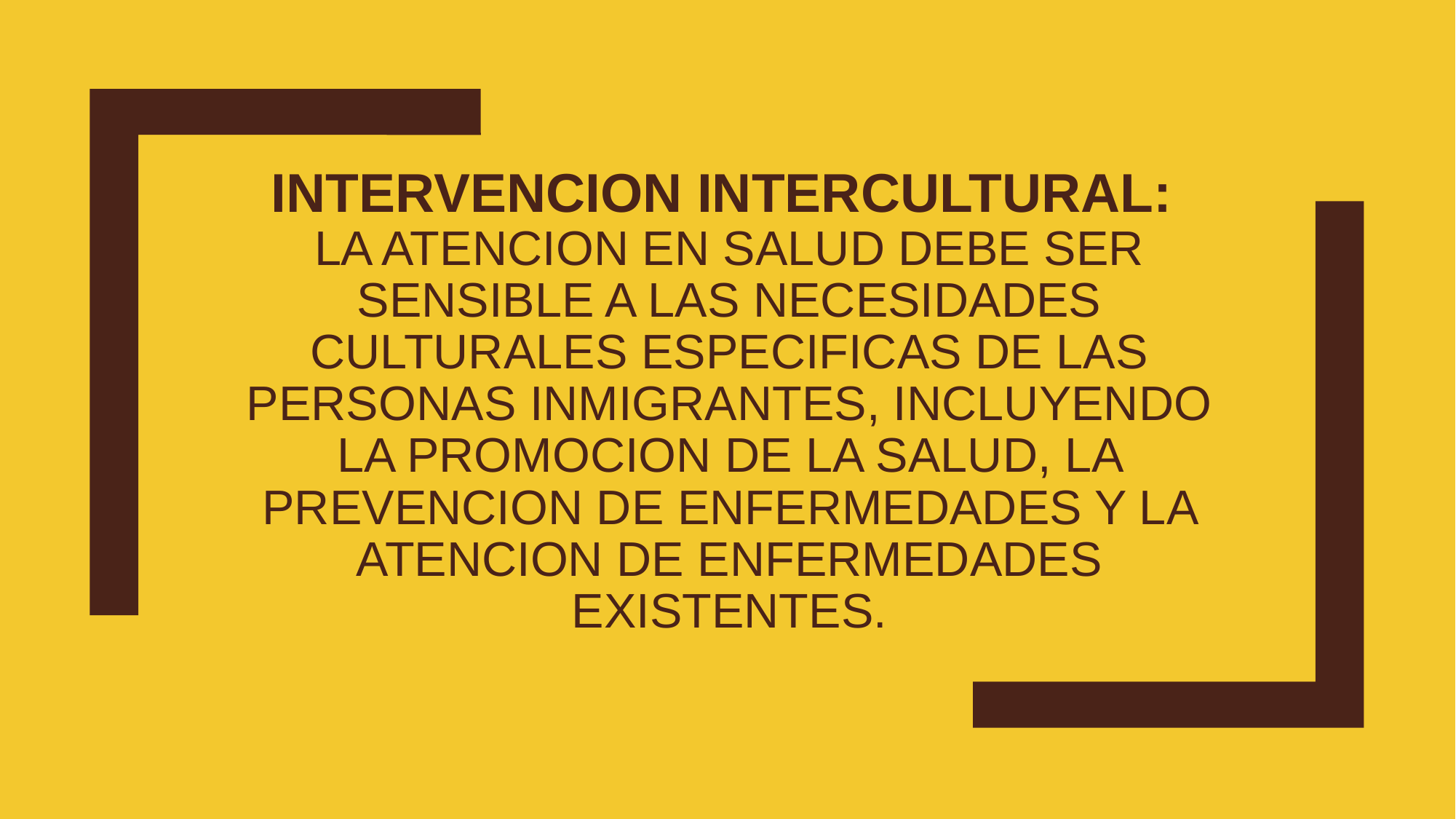

# INTERVENCION INTERCULTURAL: LA ATENCION EN SALUD DEBE SER SENSIBLE A LAS NECESIDADES CULTURALES ESPECIFICAS DE LAS PERSONAS INMIGRANTES, INCLUYENDO LA PROMOCION DE LA SALUD, LA PREVENCION DE ENFERMEDADES Y LA ATENCION DE ENFERMEDADES EXISTENTES.